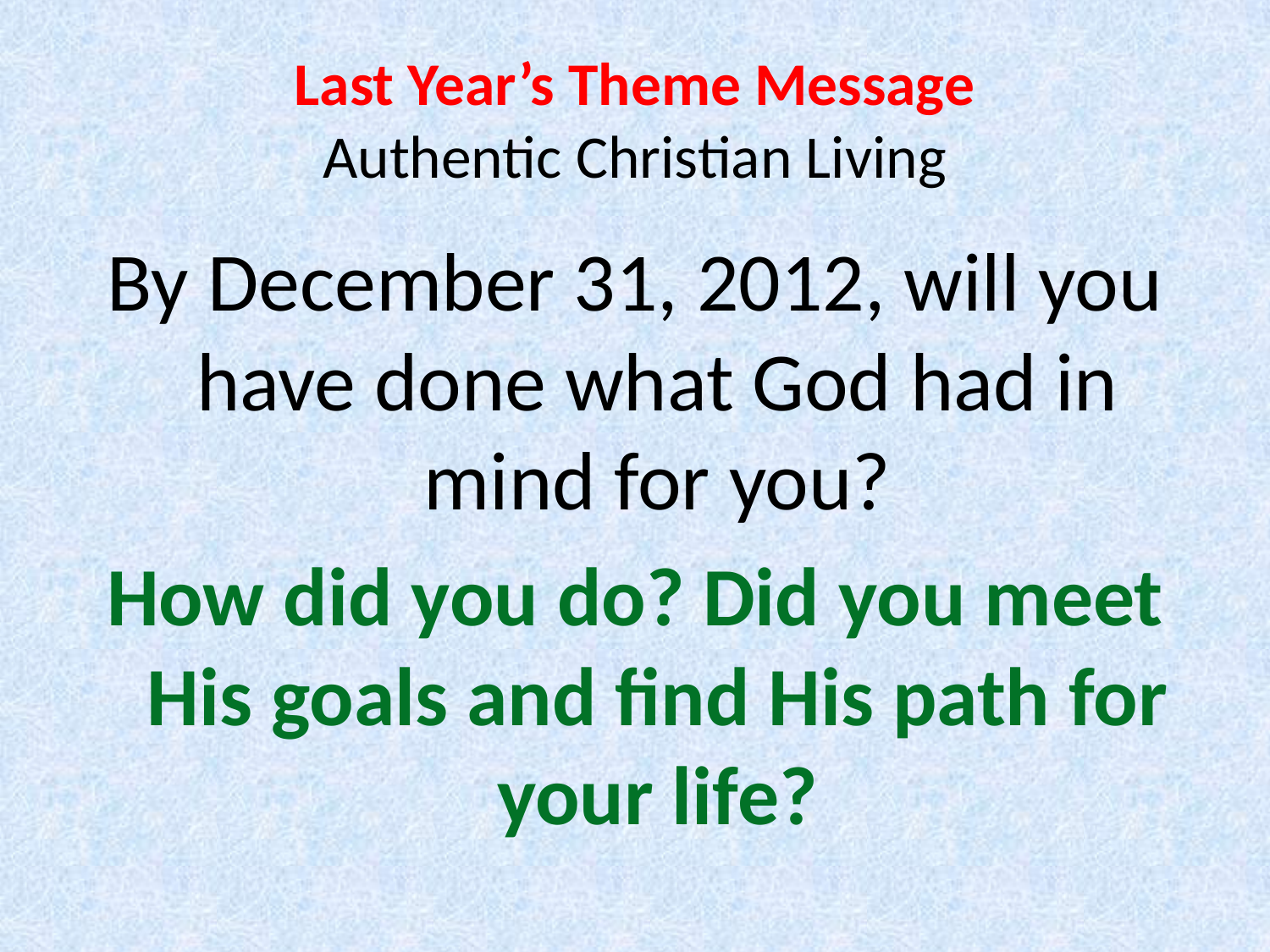

# Last Year’s Theme Message Authentic Christian Living
By December 31, 2012, will you have done what God had in mind for you?
How did you do? Did you meet His goals and find His path for your life?